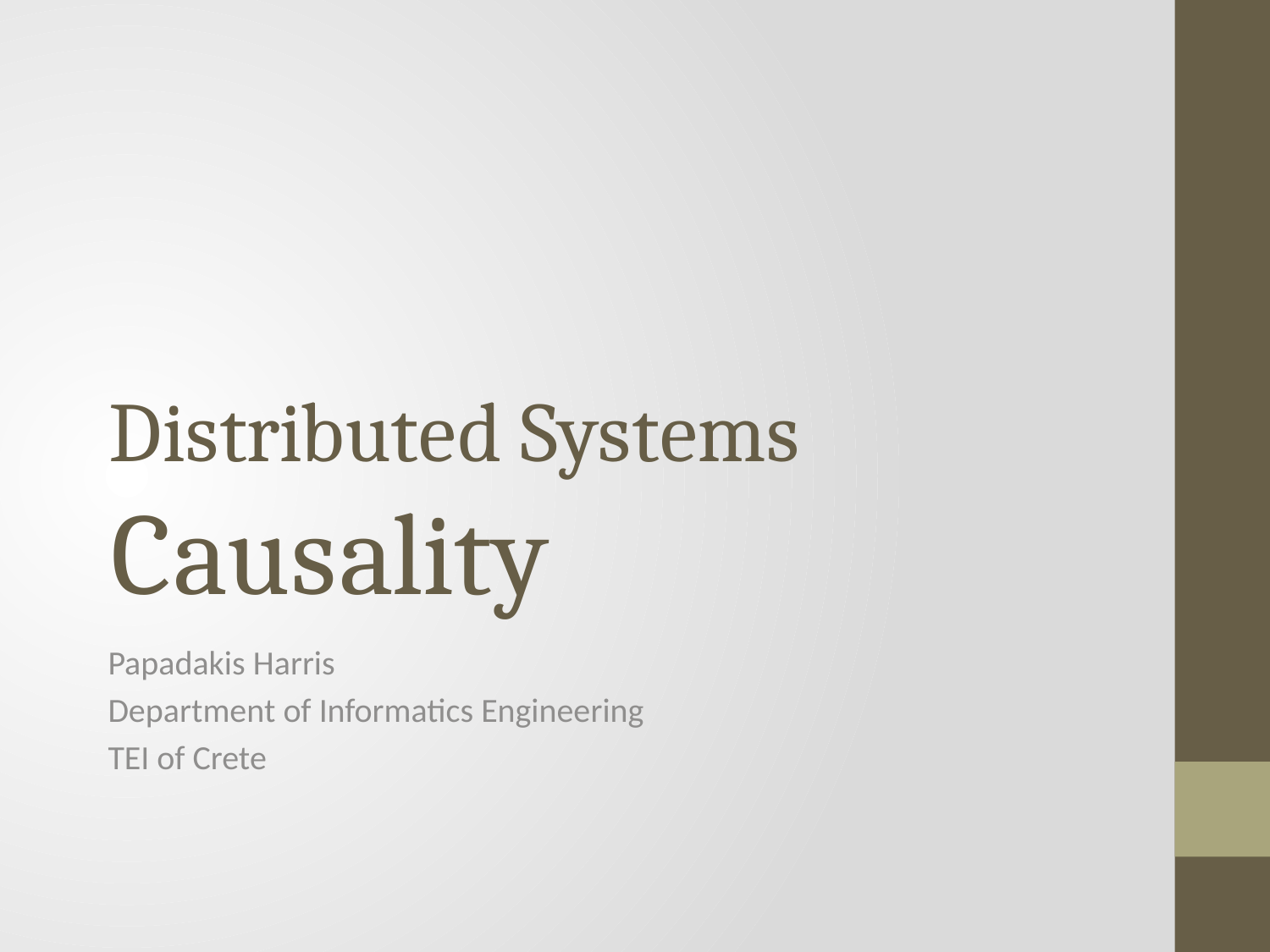

# Distributed Systems Causality
Papadakis Harris
Department of Informatics Engineering
TEI of Crete